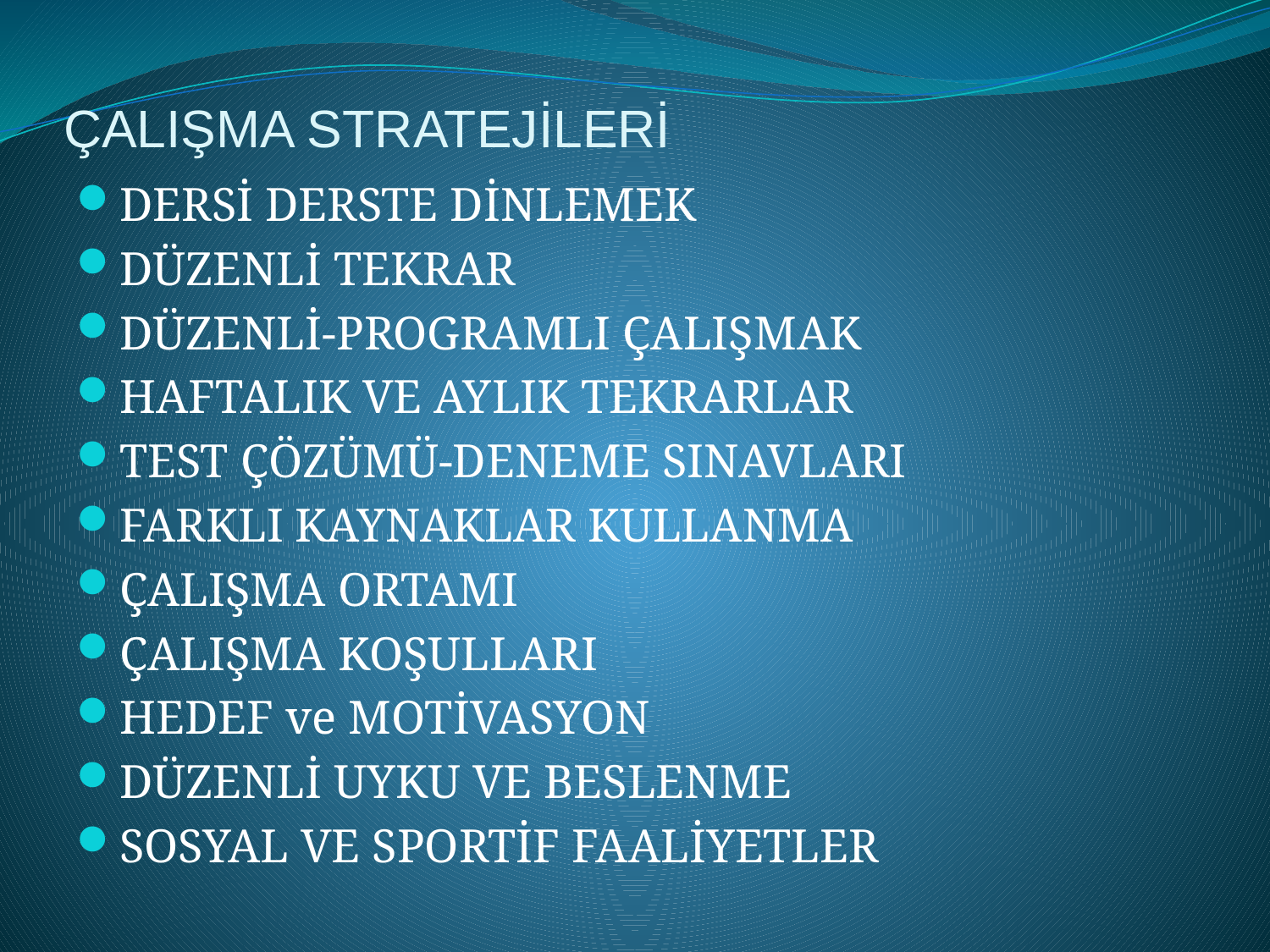

# ÇALIŞMA STRATEJİLERİ
DERSİ DERSTE DİNLEMEK
DÜZENLİ TEKRAR
DÜZENLİ-PROGRAMLI ÇALIŞMAK
HAFTALIK VE AYLIK TEKRARLAR
TEST ÇÖZÜMÜ-DENEME SINAVLARI
FARKLI KAYNAKLAR KULLANMA
ÇALIŞMA ORTAMI
ÇALIŞMA KOŞULLARI
HEDEF ve MOTİVASYON
DÜZENLİ UYKU VE BESLENME
SOSYAL VE SPORTİF FAALİYETLER